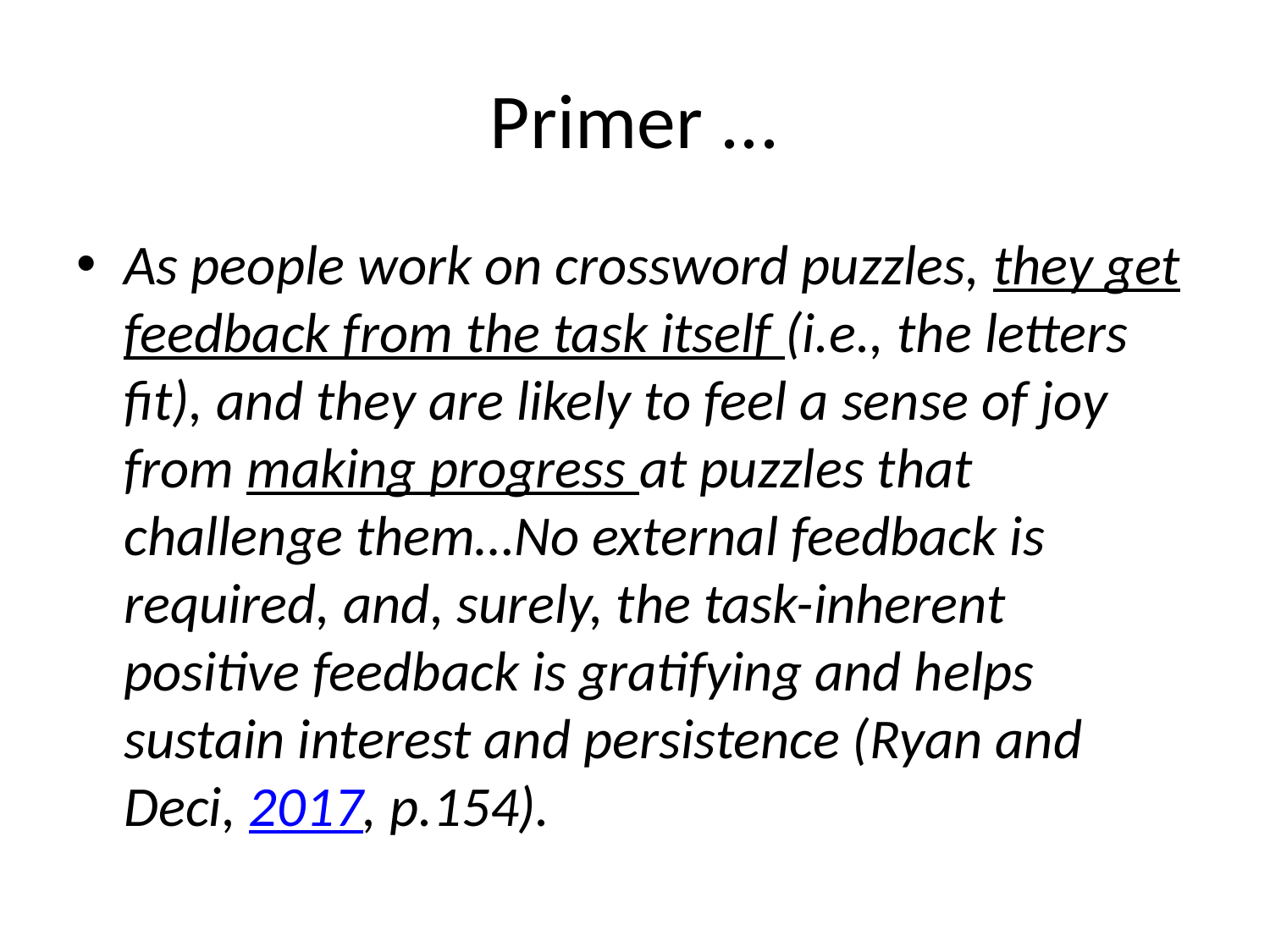

# Primer ...
As people work on crossword puzzles, they get feedback from the task itself (i.e., the letters fit), and they are likely to feel a sense of joy from making progress at puzzles that challenge them…No external feedback is required, and, surely, the task-inherent positive feedback is gratifying and helps sustain interest and persistence (Ryan and Deci, 2017, p.154).